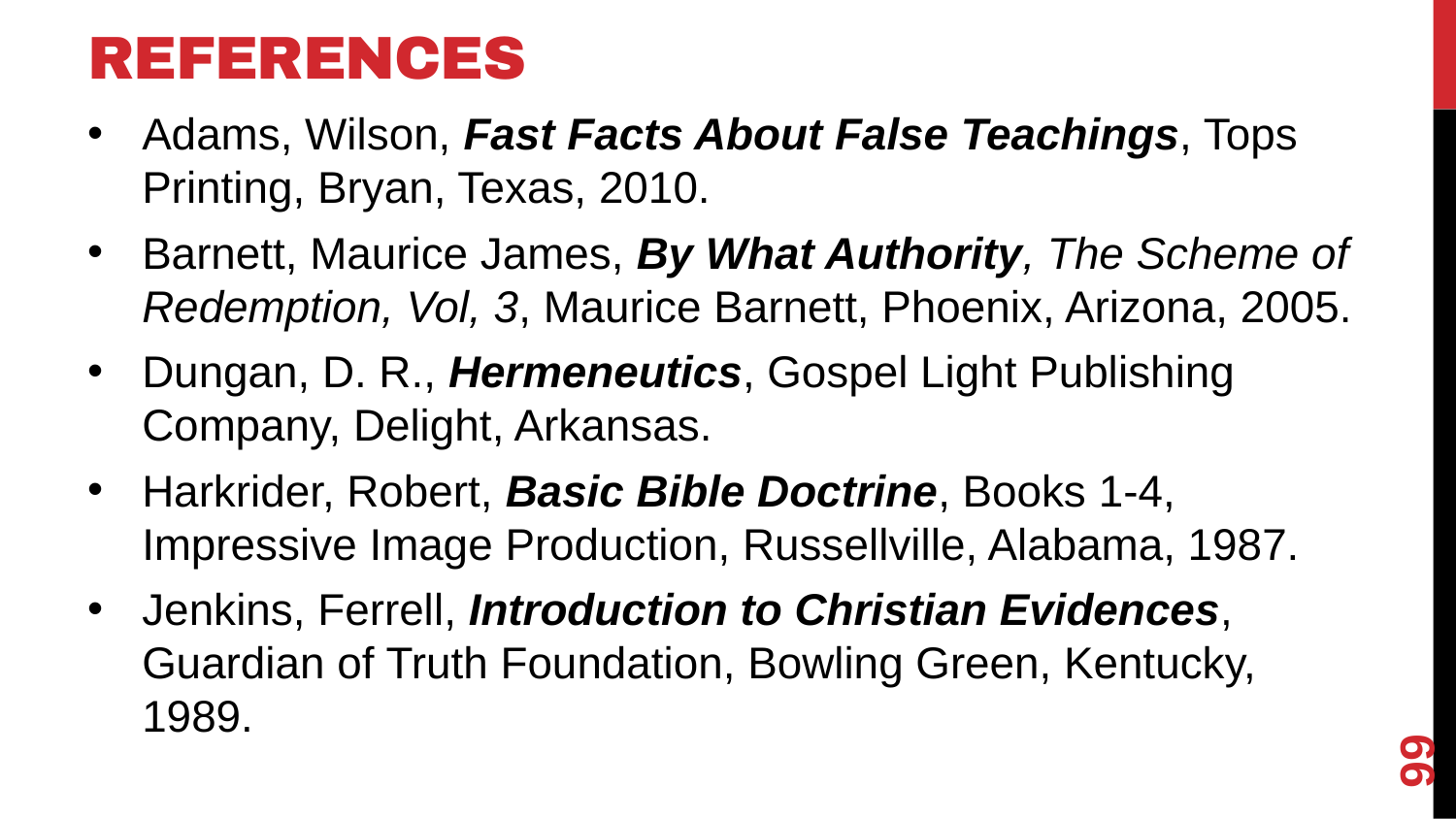

# References
Adams, Wilson, Fast Facts About False Teachings, Tops Printing, Bryan, Texas, 2010.
Barnett, Maurice James, By What Authority, The Scheme of Redemption, Vol, 3, Maurice Barnett, Phoenix, Arizona, 2005.
Dungan, D. R., Hermeneutics, Gospel Light Publishing Company, Delight, Arkansas.
Harkrider, Robert, Basic Bible Doctrine, Books 1-4, Impressive Image Production, Russellville, Alabama, 1987.
Jenkins, Ferrell, Introduction to Christian Evidences, Guardian of Truth Foundation, Bowling Green, Kentucky, 1989.
99